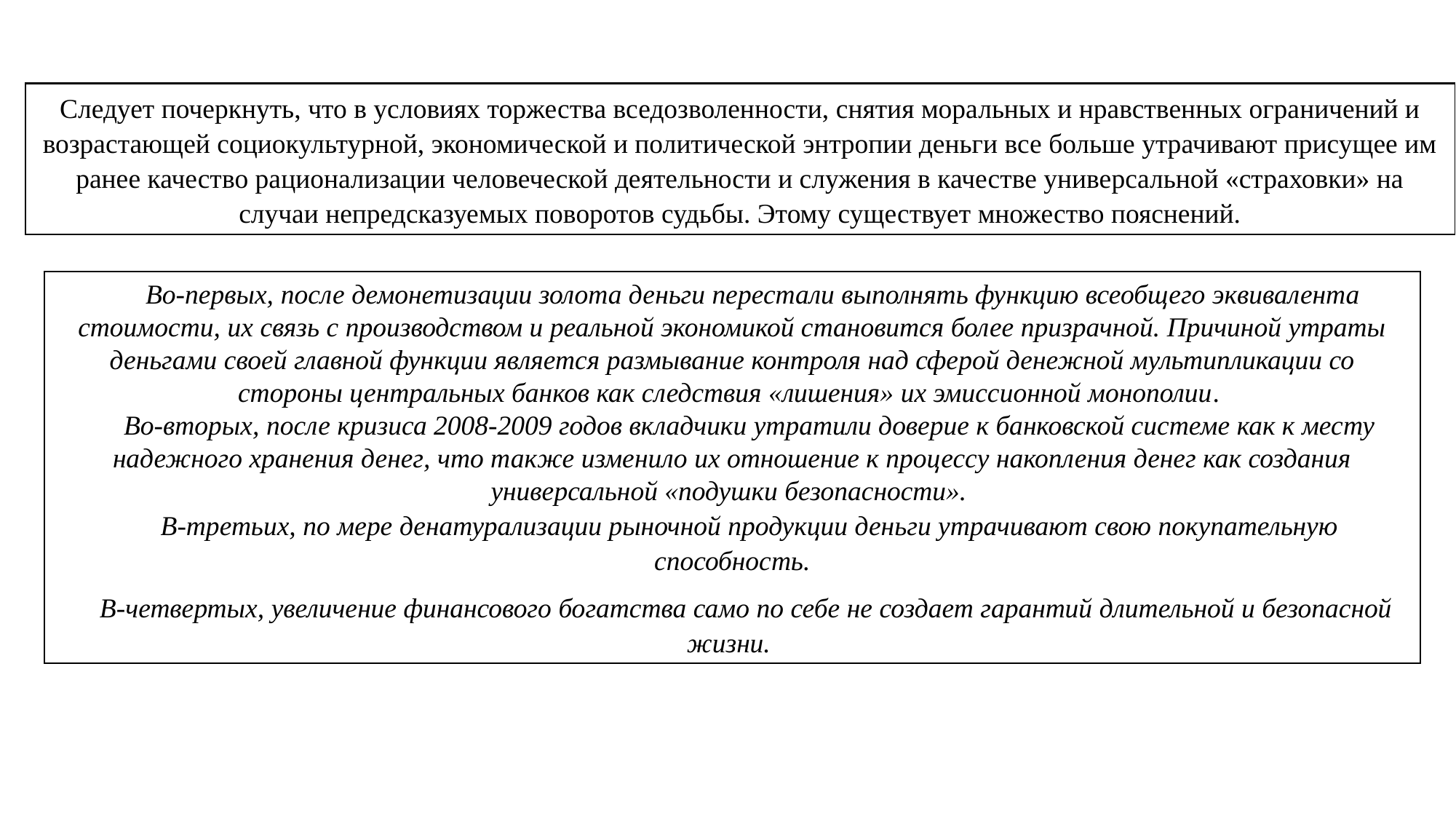

Следует почеркнуть, что в условиях торжества вседозволенности, снятия моральных и нравственных ограничений и возрастающей социокультурной, экономической и политической энтропии деньги все больше утрачивают присущее им ранее качество рационализации человеческой деятельности и служения в качестве универсальной «страховки» на случаи непредсказуемых поворотов судьбы. Этому существует множество пояснений.
      Во-первых, после демонетизации золота деньги перестали выполнять функцию всеобщего эквивалента стоимости, их связь с производством и реальной экономикой становится более призрачной. Причиной утраты деньгами своей главной функции является размывание контроля над сферой денежной мультипликации со стороны центральных банков как следствия «лишения» их эмиссионной монополии.
     Во-вторых, после кризиса 2008-2009 годов вкладчики утратили доверие к банковской системе как к месту надежного хранения денег, что также изменило их отношение к процессу накопления денег как создания универсальной «подушки безопасности».
     В-третьих, по мере денатурализации рыночной продукции деньги утрачивают свою покупательную способность.
    В-четвертых, увеличение финансового богатства само по себе не создает гарантий длительной и безопасной жизни.